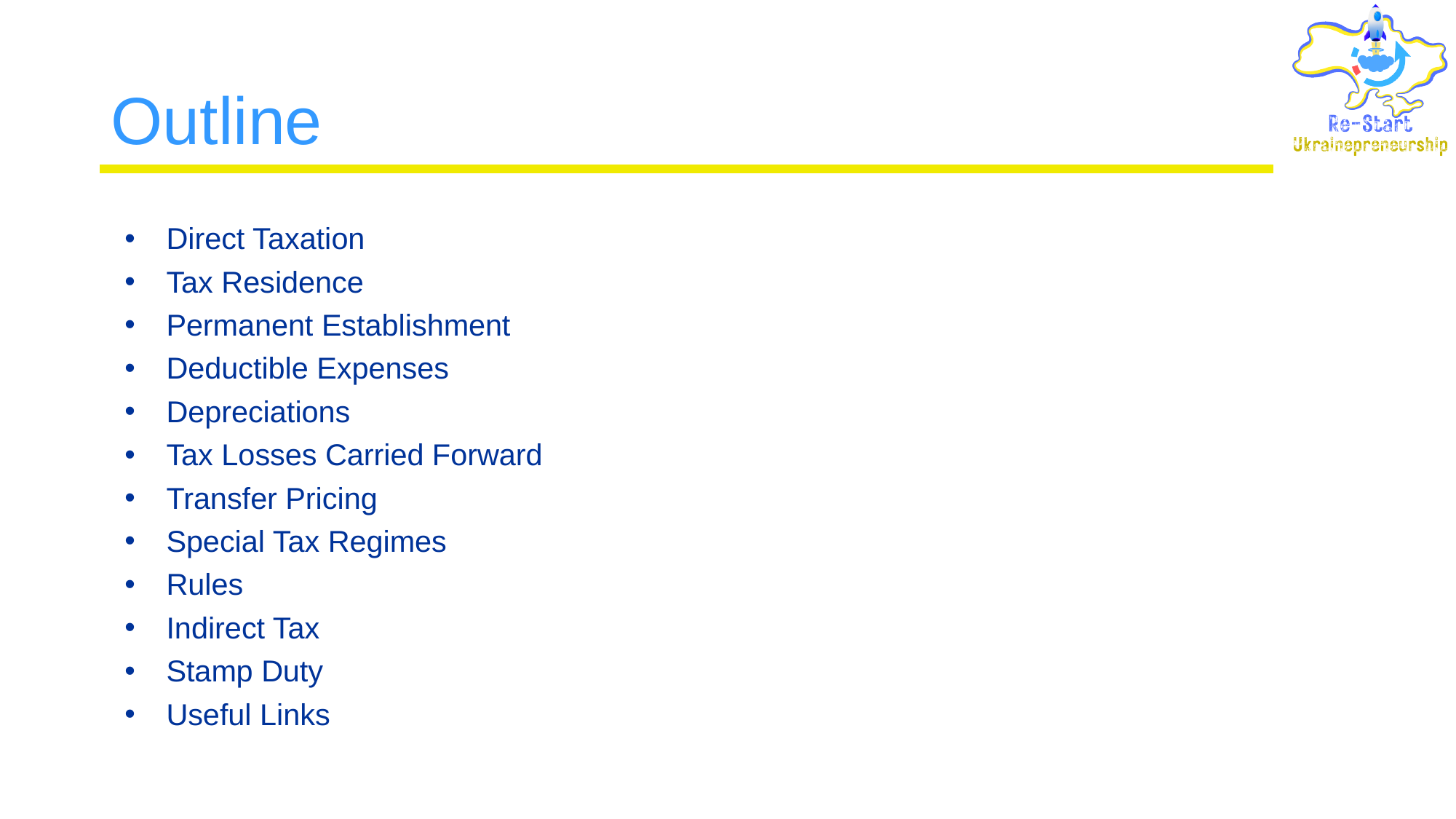

# Outline
Direct Taxation
Tax Residence
Permanent Establishment
Deductible Expenses
Depreciations
Tax Losses Carried Forward
Transfer Pricing
Special Tax Regimes
Rules
Indirect Tax
Stamp Duty
Useful Links